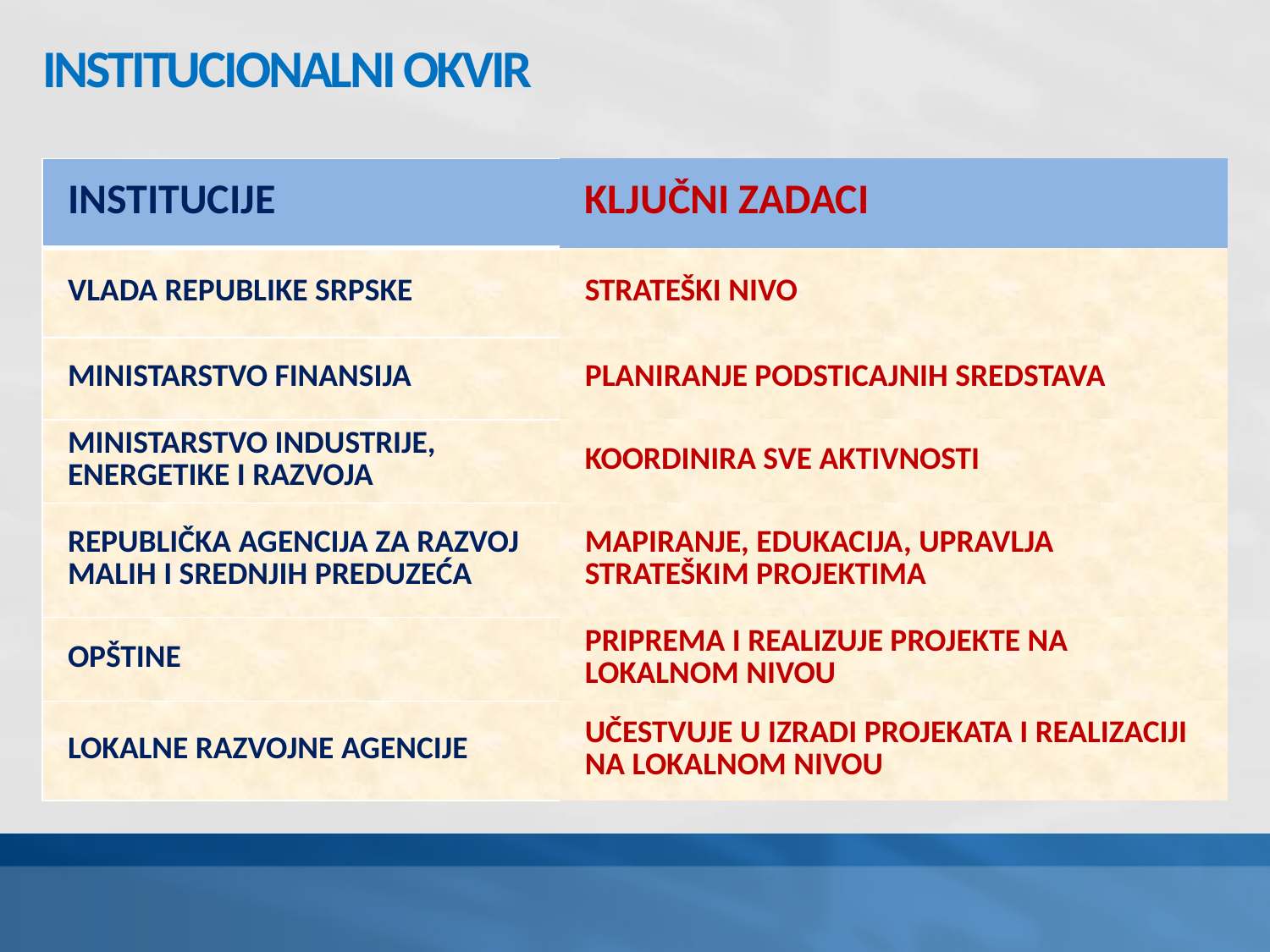

# INSTITUCIONALNI OKVIR
| INSTITUCIJE | KLJUČNI ZADACI |
| --- | --- |
| VLADA REPUBLIKE SRPSKE | STRATEŠKI NIVO |
| MINISTARSTVO FINANSIJA | PLANIRANJE PODSTICAJNIH SREDSTAVA |
| MINISTARSTVO INDUSTRIJE, ENERGETIKE I RAZVOJA | KOORDINIRA SVE AKTIVNOSTI |
| REPUBLIČKA AGENCIJA ZA RAZVOJ MALIH I SREDNJIH PREDUZEĆA | MAPIRANJE, EDUKACIJA, UPRAVLJA STRATEŠKIM PROJEKTIMA |
| OPŠTINE | PRIPREMA I REALIZUJE PROJEKTE NA LOKALNOM NIVOU |
| LOKALNE RAZVOJNE AGENCIJE | UČESTVUJE U IZRADI PROJEKATA I REALIZACIJI NA LOKALNOM NIVOU |